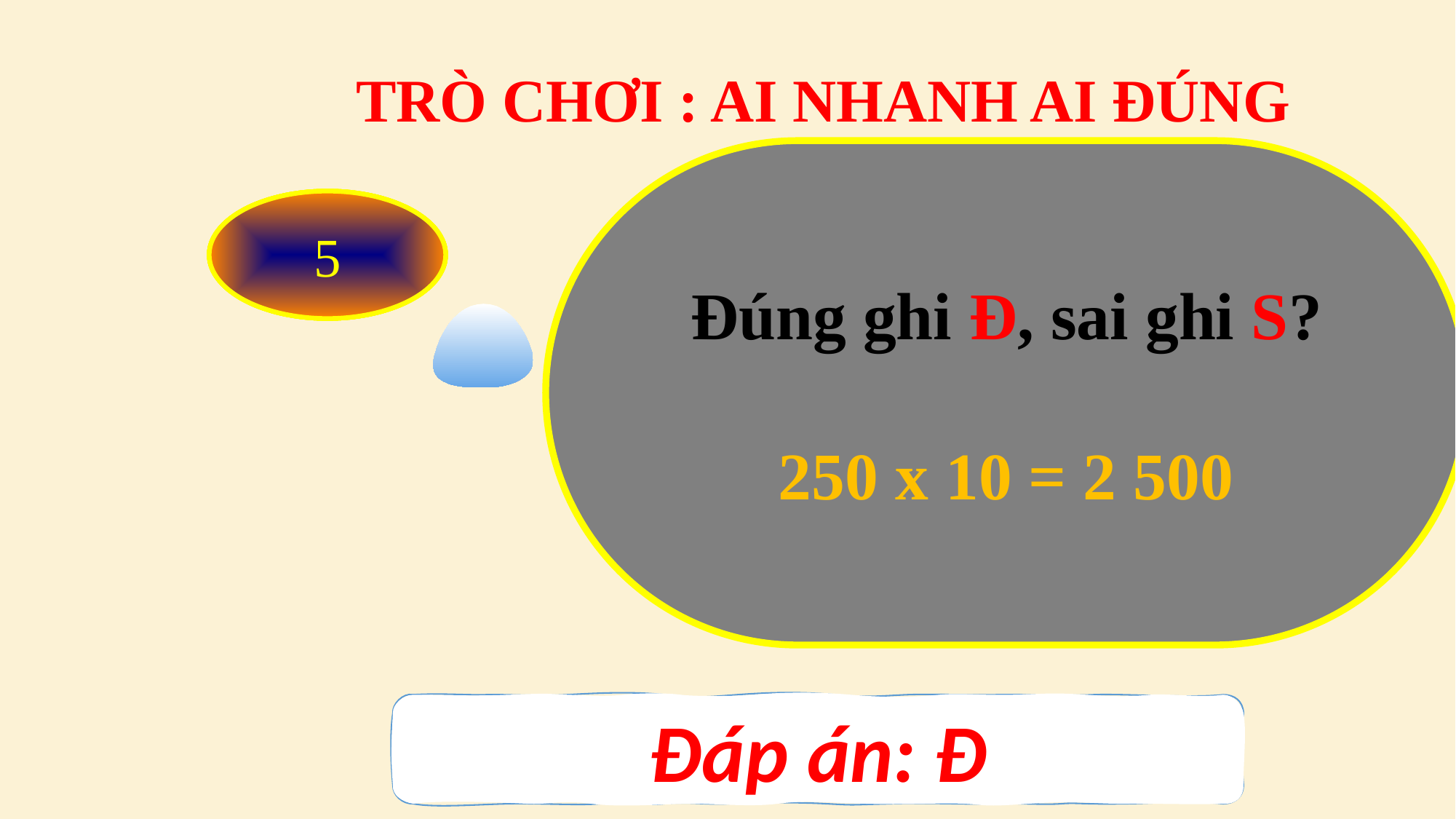

TRÒ CHƠI : AI NHANH AI ĐÚNG
Đúng ghi Đ, sai ghi S?

250 x 10 = 2 500

Hết giờ
1
2
3
4
5
Đáp án: Đ